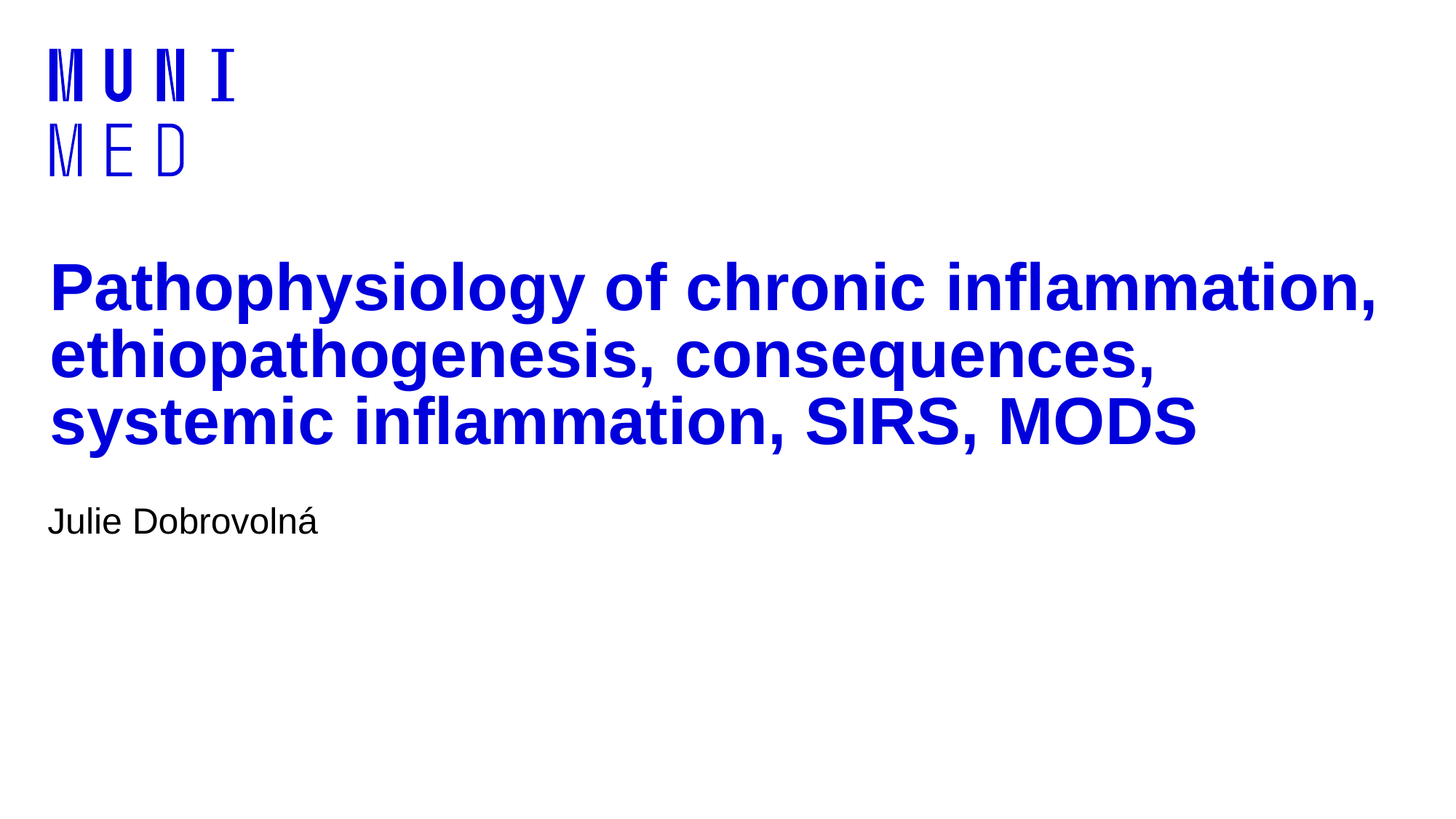

# Pathophysiology of chronic inflammation, ethiopathogenesis, consequences, systemic inflammation, SIRS, MODS
Julie Dobrovolná